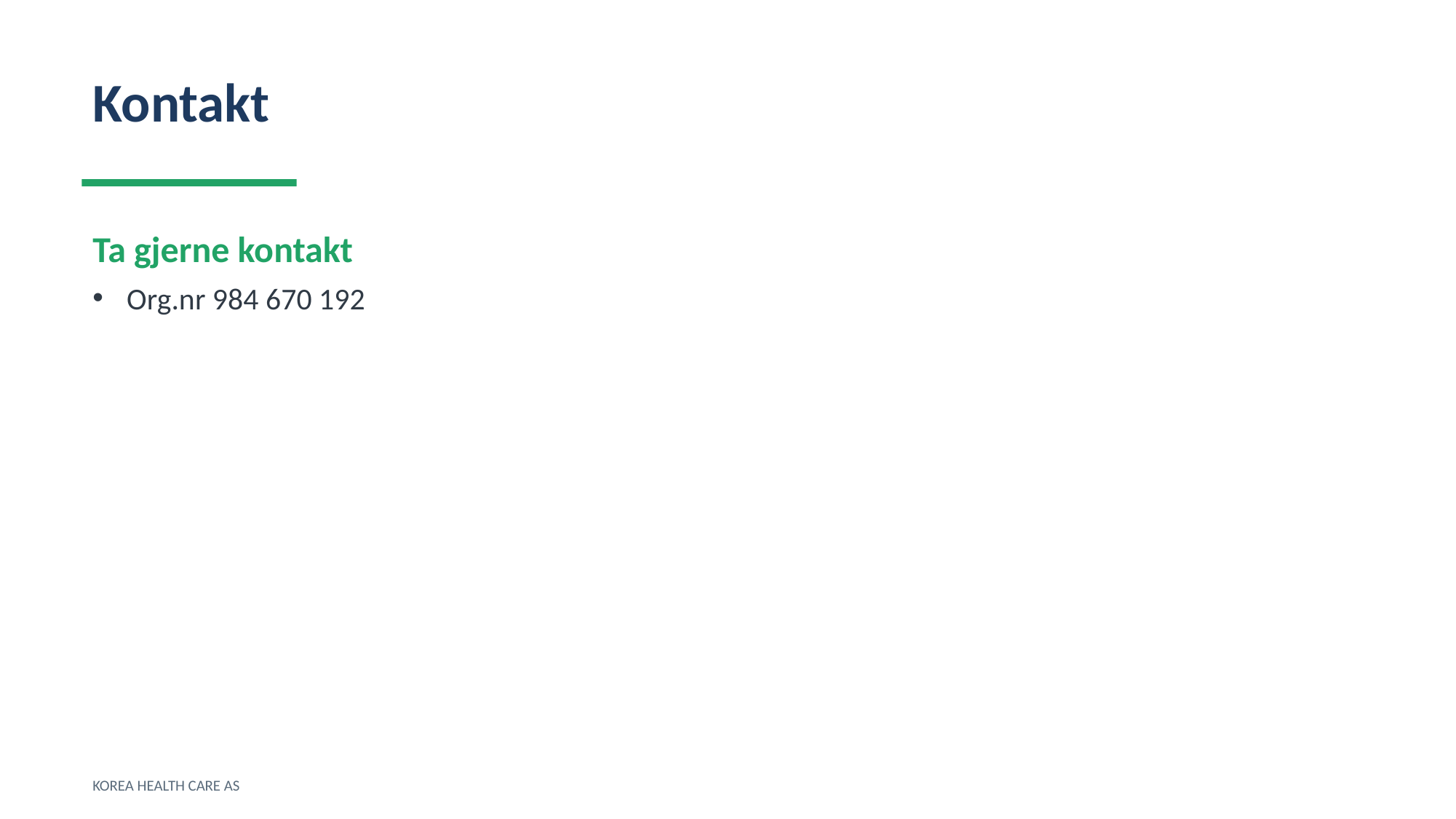

Kontakt

Ta gjerne kontakt
Org.nr 984 670 192
KOREA HEALTH CARE AS